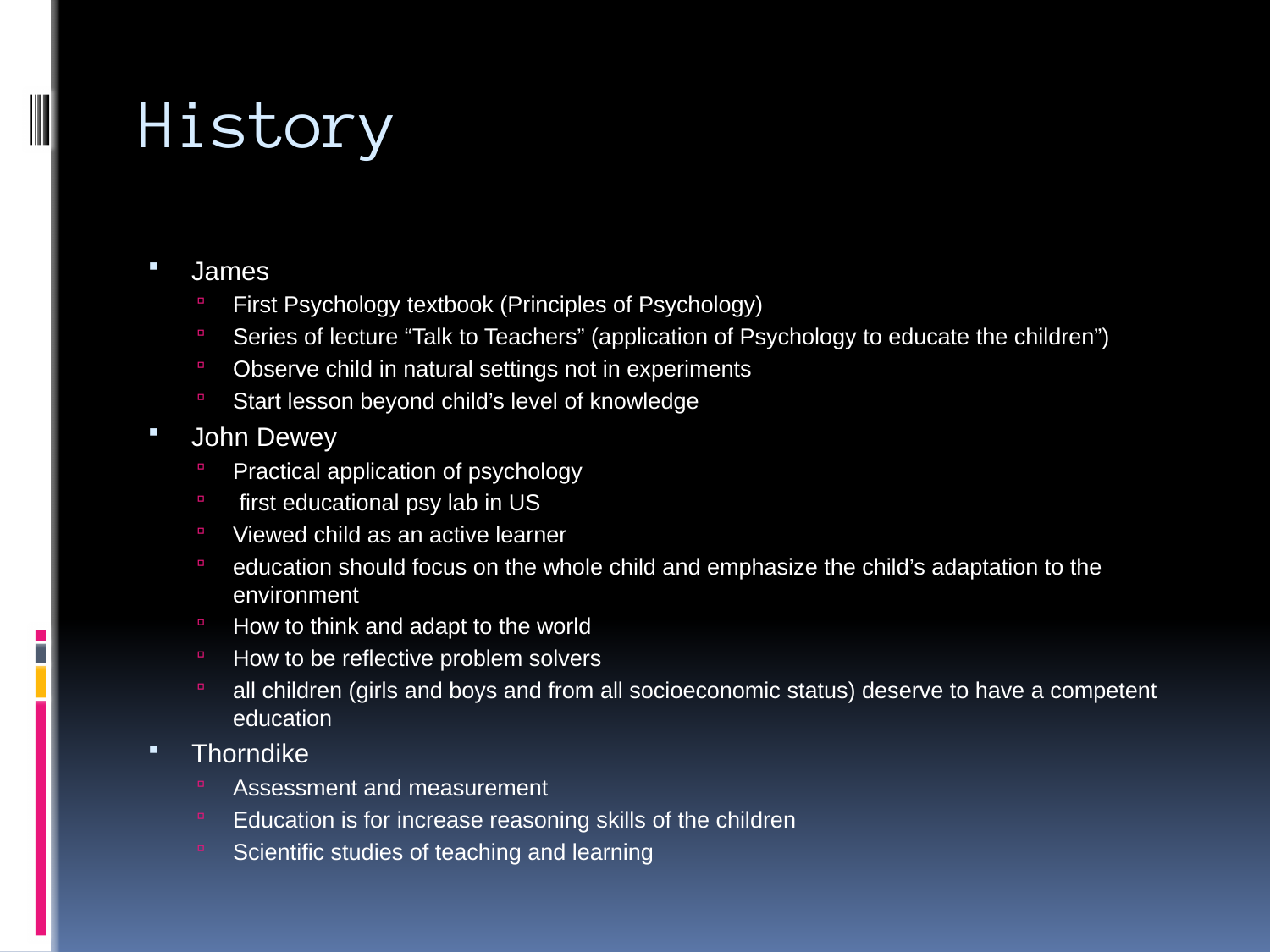

# History
James
First Psychology textbook (Principles of Psychology)
Series of lecture “Talk to Teachers” (application of Psychology to educate the children”)
Observe child in natural settings not in experiments
Start lesson beyond child’s level of knowledge
John Dewey
Practical application of psychology
 first educational psy lab in US
Viewed child as an active learner
education should focus on the whole child and emphasize the child’s adaptation to the environment
How to think and adapt to the world
How to be reflective problem solvers
all children (girls and boys and from all socioeconomic status) deserve to have a competent education
Thorndike
Assessment and measurement
Education is for increase reasoning skills of the children
Scientific studies of teaching and learning